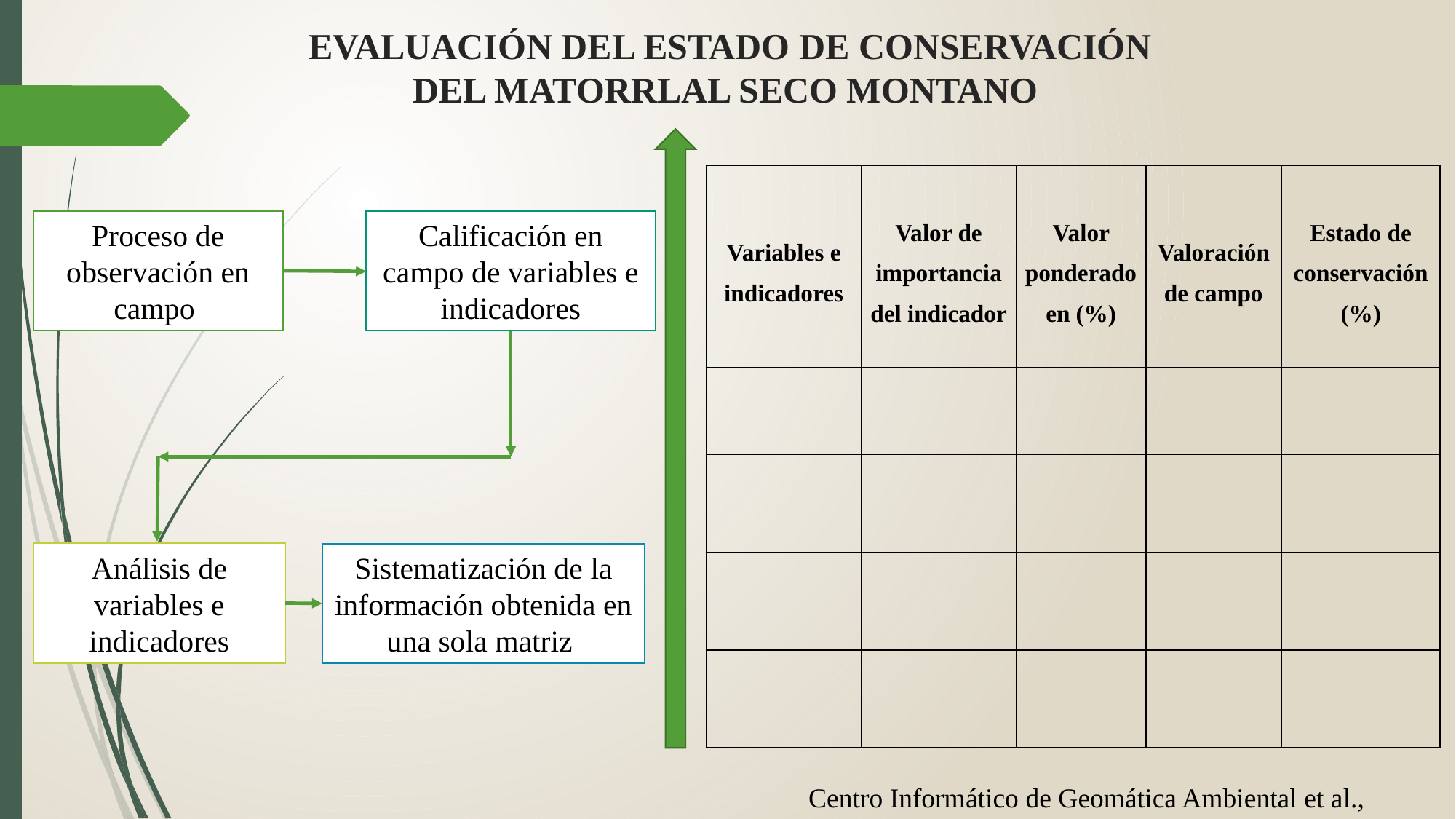

EVALUACIÓN DEL ESTADO DE CONSERVACIÓN DEL MATORRLAL SECO MONTANO

| Variables e indicadores | Valor de importancia del indicador | Valor ponderado en (%) | Valoración de campo | Estado de conservación (%) |
| --- | --- | --- | --- | --- |
|  |  |  |  |  |
|  |  |  |  |  |
|  |  |  |  |  |
|  |  |  |  |  |
Proceso de observación en campo
Calificación en campo de variables e indicadores
Análisis de variables e indicadores
Sistematización de la información obtenida en una sola matriz
Centro Informático de Geomática Ambiental et al., (2006)